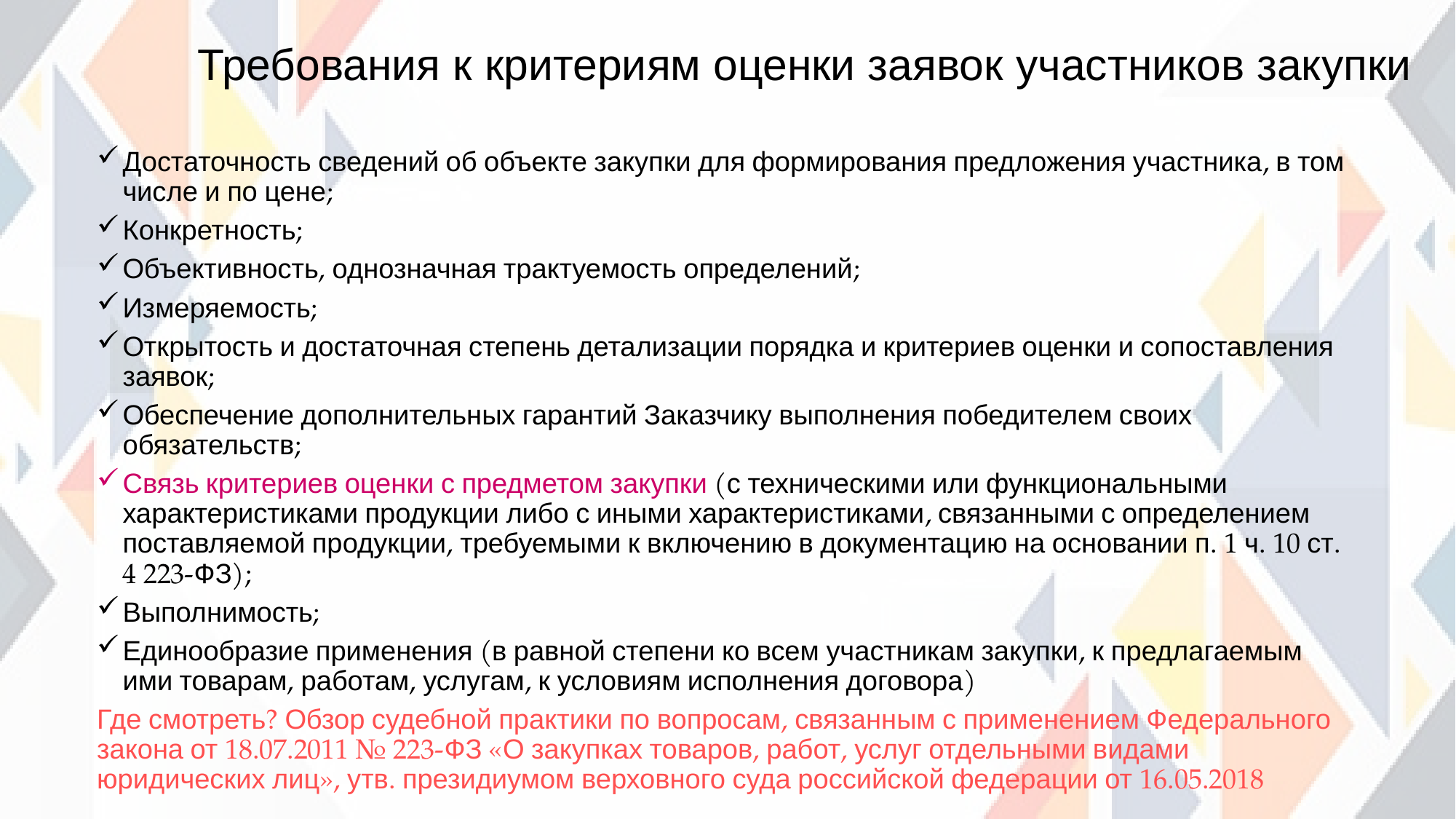

# Требования к критериям оценки заявок участников закупки
Достаточность сведений об объекте закупки для формирования предложения участника, в том числе и по цене;
Конкретность;
Объективность, однозначная трактуемость определений;
Измеряемость;
Открытость и достаточная степень детализации порядка и критериев оценки и сопоставления заявок;
Обеспечение дополнительных гарантий Заказчику выполнения победителем своих обязательств;
Связь критериев оценки с предметом закупки (с техническими или функциональными характеристиками продукции либо с иными характеристиками, связанными с определением поставляемой продукции, требуемыми к включению в документацию на основании п. 1 ч. 10 ст. 4 223-ФЗ);
Выполнимость;
Единообразие применения (в равной степени ко всем участникам закупки, к предлагаемым ими товарам, работам, услугам, к условиям исполнения договора)
Где смотреть? Обзор судебной практики по вопросам, связанным с применением Федерального закона от 18.07.2011 № 223-ФЗ «О закупках товаров, работ, услуг отдельными видами юридических лиц», утв. президиумом верховного суда российской федерации от 16.05.2018